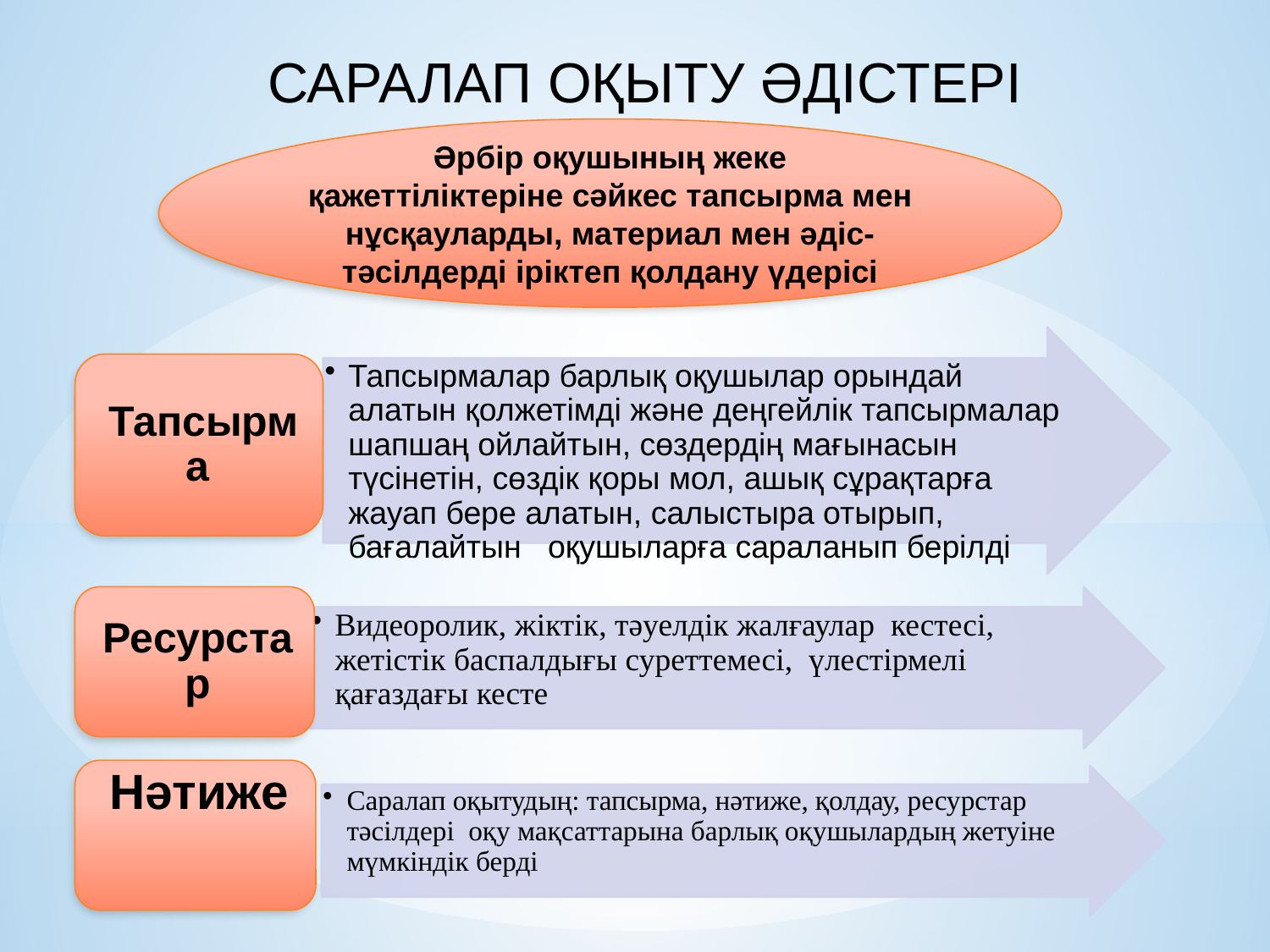

САРАЛАП ОҚЫТУ ӘДІСТЕРІ
Әрбір оқушының жеке қажеттіліктеріне сәйкес тапсырма мен нұсқауларды, материал мен әдіс-тәсілдерді іріктеп қолдану үдерісі
Тапсырмалар барлық оқушылар орындай алатын қолжетімді және деңгейлік тапсырмалар шапшаң ойлайтын, сөздердің мағынасын түсінетін, сөздік қоры мол, ашық сұрақтарға жауап бере алатын, салыстыра отырып,  бағалайтын   оқушыларға сараланып берілді
Тапсырма
Видеоролик, жіктік, тәуелдік жалғаулар  кестесі, жетістік баспалдығы суреттемесі,  үлестірмелі қағаздағы кесте
Ресурстар
Саралап оқытудың: тапсырма, нәтиже, қолдау, ресурстар тәсілдері  оқу мақсаттарына барлық оқушылардың жетуіне мүмкіндік берді
Нәтиже